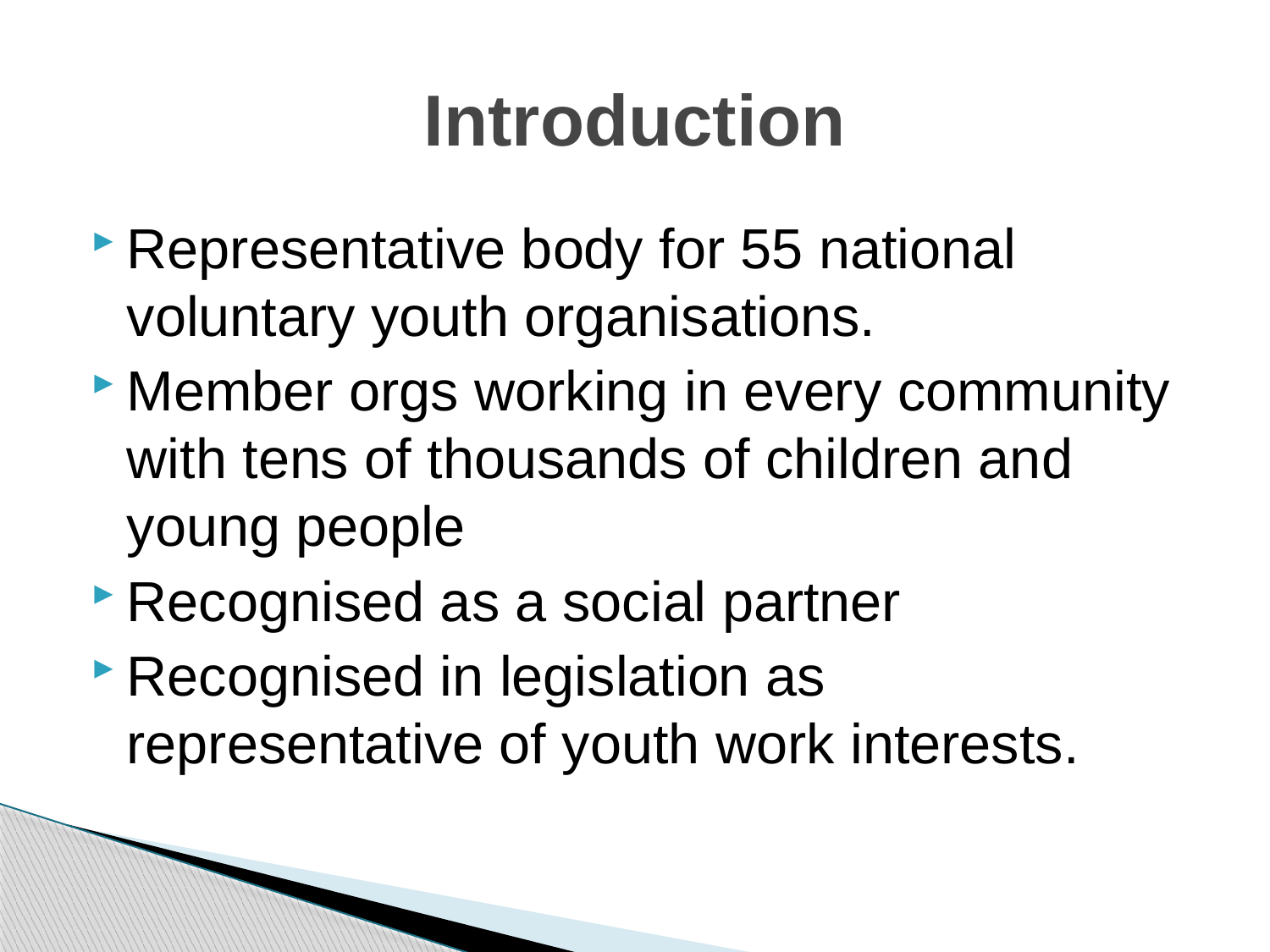

# Introduction
Representative body for 55 national voluntary youth organisations.
Member orgs working in every community with tens of thousands of children and young people
Recognised as a social partner
Recognised in legislation as representative of youth work interests.